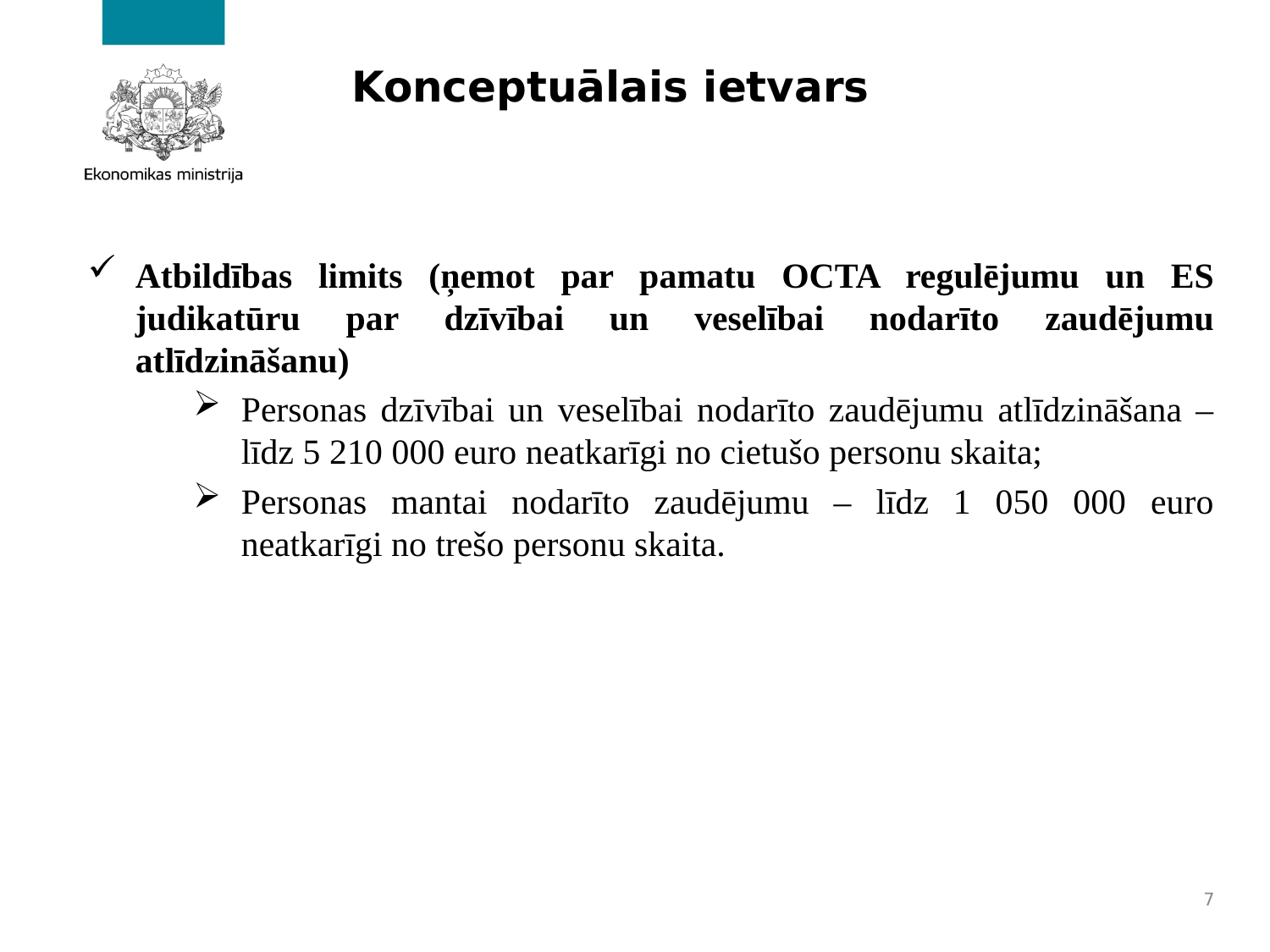

# Konceptuālais ietvars

Atbildības limits (ņemot par pamatu OCTA regulējumu un ES judikatūru par dzīvībai un veselībai nodarīto zaudējumu atlīdzināšanu)
Personas dzīvībai un veselībai nodarīto zaudējumu atlīdzināšana – līdz 5 210 000 euro neatkarīgi no cietušo personu skaita;
Personas mantai nodarīto zaudējumu – līdz 1 050 000 euro neatkarīgi no trešo personu skaita.

7